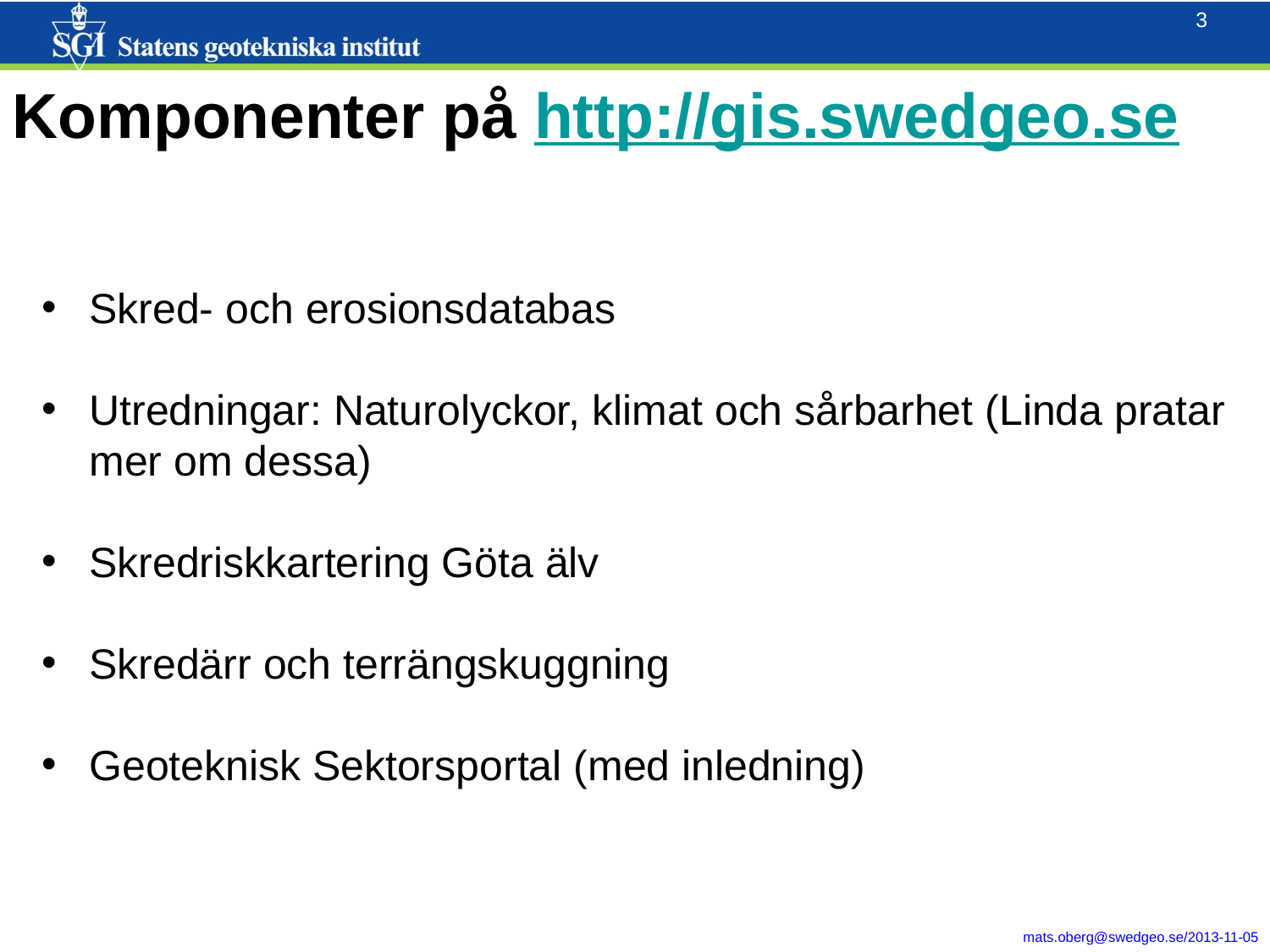

Komponenter på http://gis.swedgeo.se
Skred- och erosionsdatabas

Utredningar: Naturolyckor, klimat och sårbarhet (Linda pratar mer om dessa)

Skredriskkartering Göta älv

Skredärr och terrängskuggning

Geoteknisk Sektorsportal (med inledning)